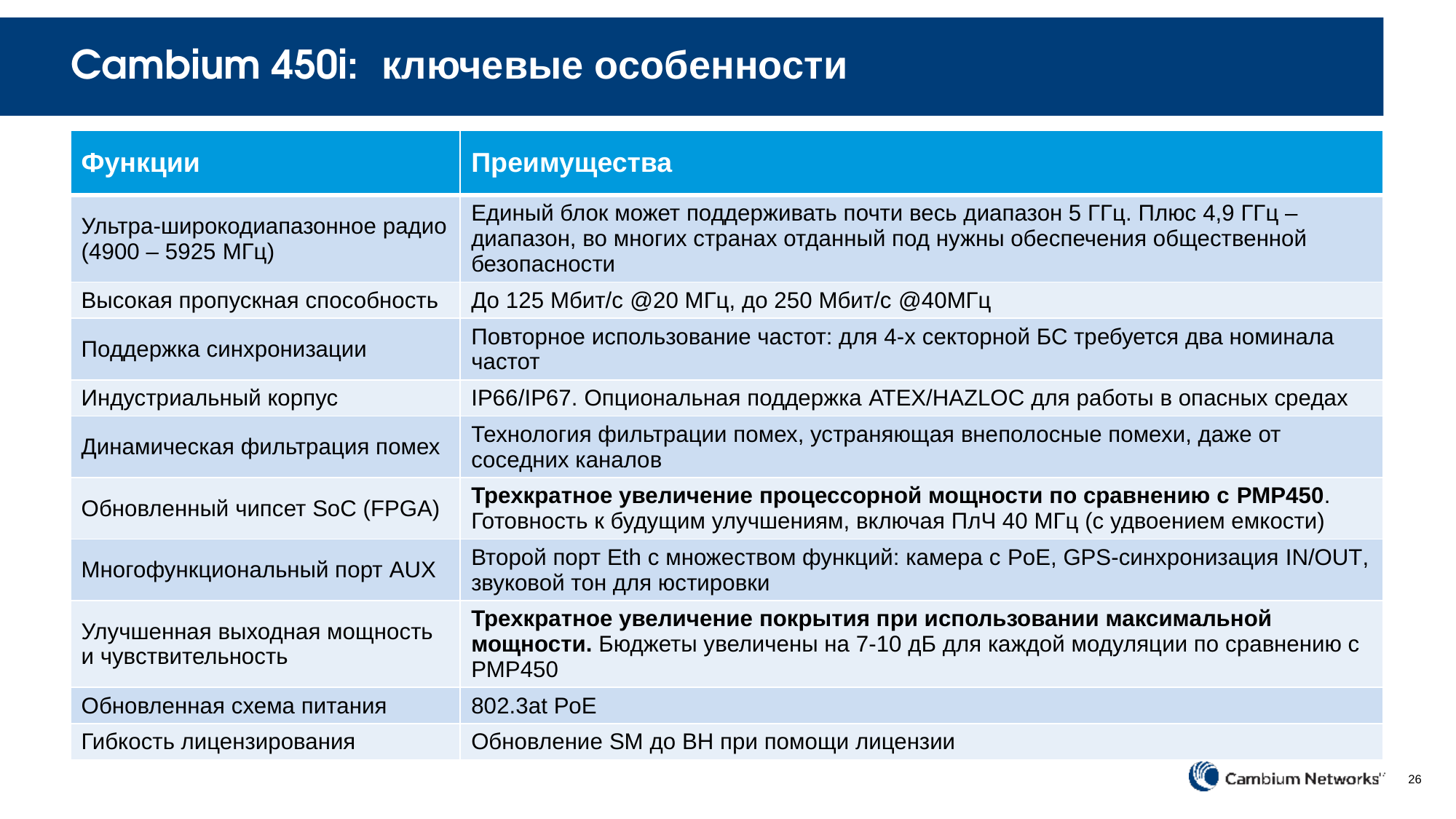

# Cambium 450i:  ключевые особенности
| Функции | Преимущества |
| --- | --- |
| Ультра-широкодиапазонное радио (4900 – 5925 МГц) | Единый блок может поддерживать почти весь диапазон 5 ГГц. Плюс 4,9 ГГц – диапазон, во многих странах отданный под нужны обеспечения общественной безопасности |
| Высокая пропускная способность | До 125 Мбит/с @20 МГц, до 250 Мбит/с @40МГц |
| Поддержка синхронизации | Повторное использование частот: для 4-х секторной БС требуется два номинала частот |
| Индустриальный корпус | IP66/IP67. Опциональная поддержка ATEX/HAZLOC для работы в опасных средах |
| Динамическая фильтрация помех | Технология фильтрации помех, устраняющая внеполосные помехи, даже от соседних каналов |
| Обновленный чипсет SoC (FPGA) | Трехкратное увеличение процессорной мощности по сравнению с PMP450. Готовность к будущим улучшениям, включая ПлЧ 40 МГц (с удвоением емкости) |
| Многофункциональный порт AUX | Второй порт Eth с множеством функций: камера с PoE, GPS-синхронизация IN/OUT, звуковой тон для юстировки |
| Улучшенная выходная мощность и чувствительность | Трехкратное увеличение покрытия при использовании максимальной мощности. Бюджеты увеличены на 7-10 дБ для каждой модуляции по сравнению с PMP450 |
| Обновленная схема питания | 802.3at PoE |
| Гибкость лицензирования | Обновление SM до BH при помощи лицензии |